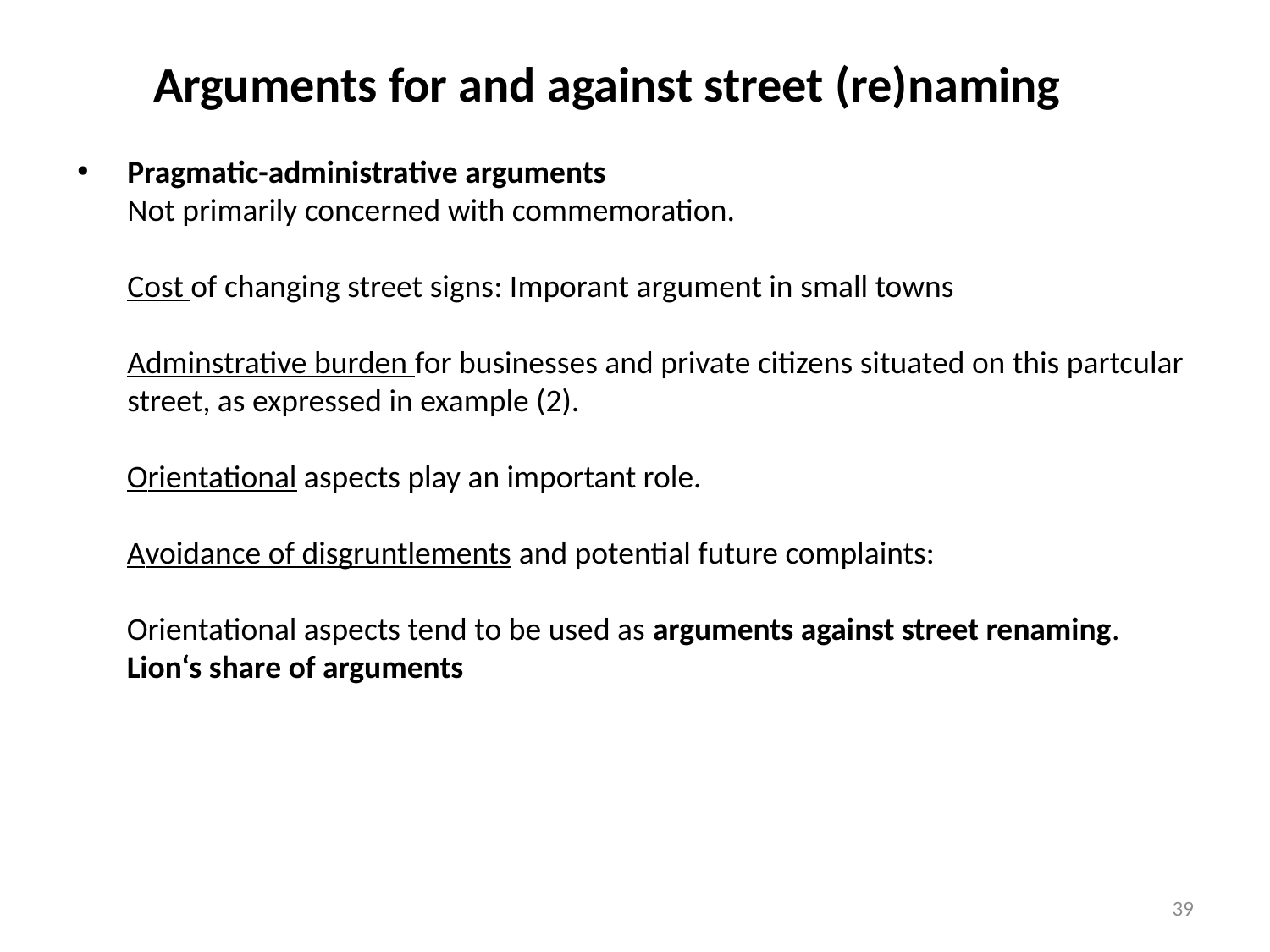

Arguments for and against street (re)naming
Pragmatic-administrative arguments
	Not primarily concerned with commemoration.

	Cost of changing street signs: Imporant argument in small towns

	Adminstrative burden for businesses and private citizens situated on this partcular street, as expressed in example (2).

	Orientational aspects play an important role.

	Avoidance of disgruntlements and potential future complaints:

	Orientational aspects tend to be used as arguments against street renaming.
	Lion‘s share of arguments

39